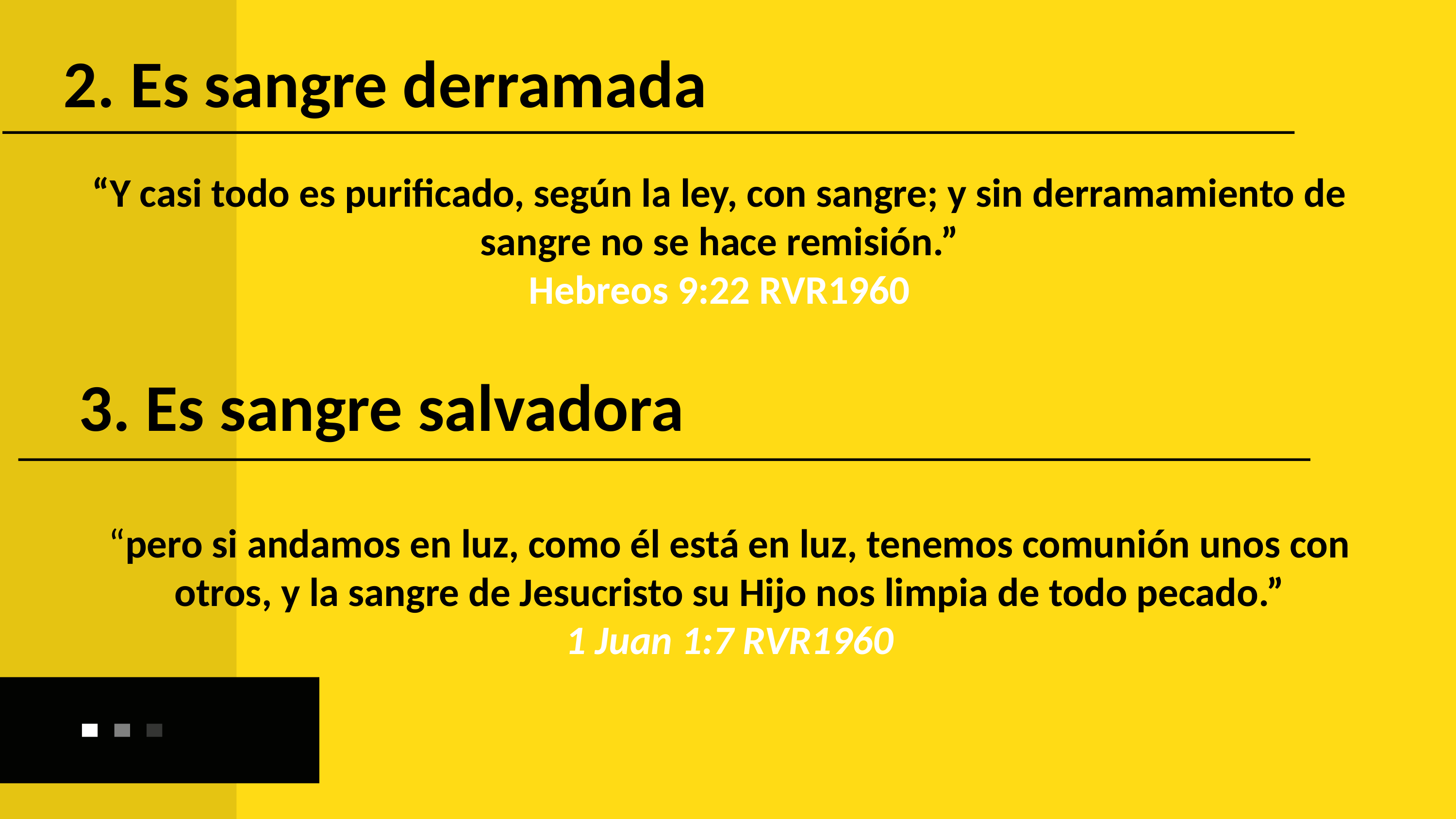

2. Es sangre derramada

“Y casi todo es purificado, según la ley, con sangre; y sin derramamiento de sangre no se hace remisión.”
Hebreos 9:22 RVR1960
3. Es sangre salvadora

“pero si andamos en luz, como él está en luz, tenemos comunión unos con otros, y la sangre de Jesucristo su Hijo nos limpia de todo pecado.”
1 Juan 1:7 RVR1960